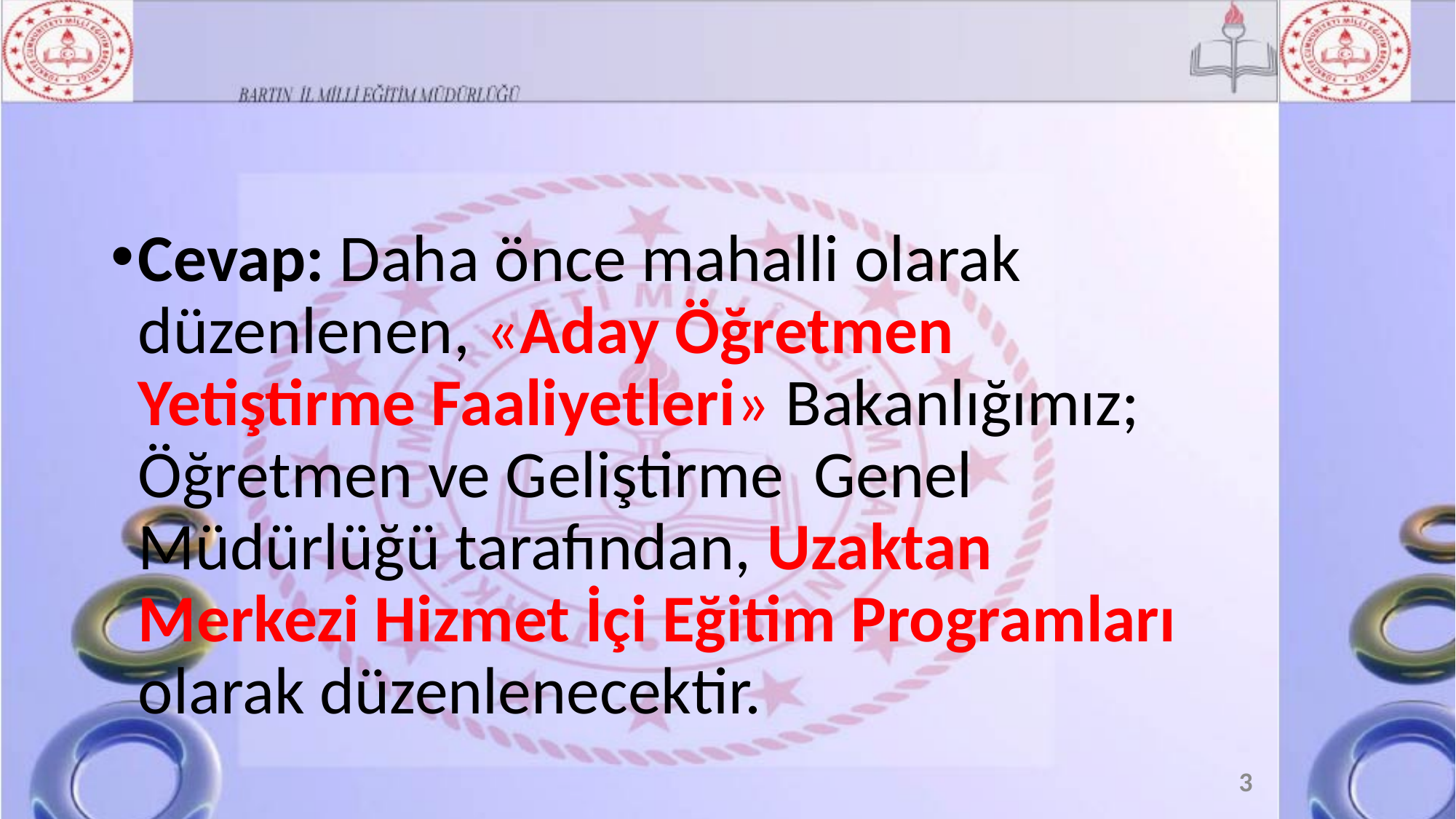

Cevap: Daha önce mahalli olarak düzenlenen, «Aday Öğretmen Yetiştirme Faaliyetleri» Bakanlığımız; Öğretmen ve Geliştirme  Genel Müdürlüğü tarafından, Uzaktan Merkezi Hizmet İçi Eğitim Programları olarak düzenlenecektir.
3